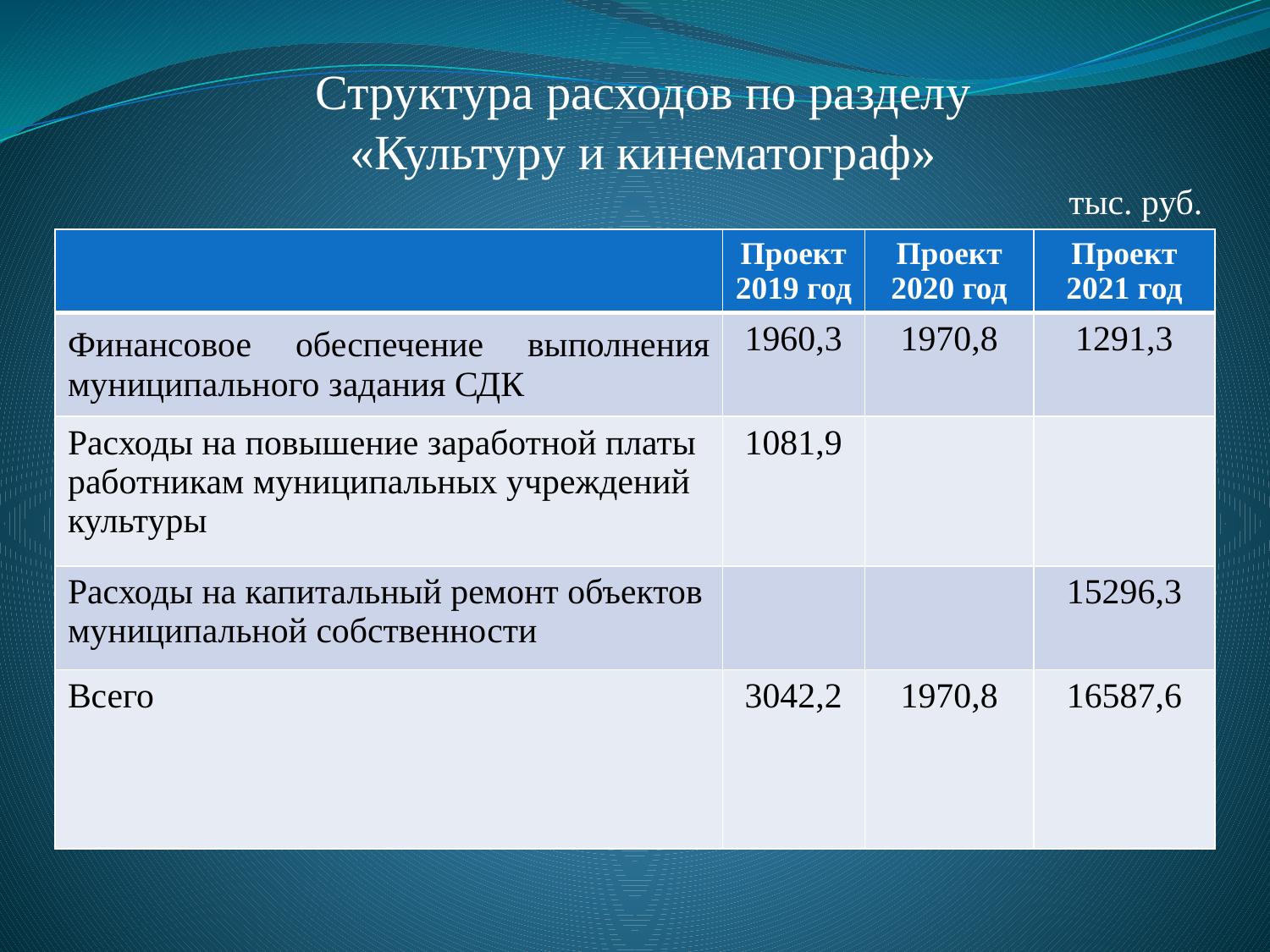

Структура расходов по разделу
«Культуру и кинематограф»
тыс. руб.
|  | Проект2019 год | Проект 2020 год | Проект 2021 год |
| --- | --- | --- | --- |
| Финансовое обеспечение выполнения муниципального задания СДК | 1960,3 | 1970,8 | 1291,3 |
| Расходы на повышение заработной платы работникам муниципальных учреждений культуры | 1081,9 |  |  |
| Расходы на капитальный ремонт объектов муниципальной собственности |  |  | 15296,3 |
| Всего | 3042,2 | 1970,8 | 16587,6 |